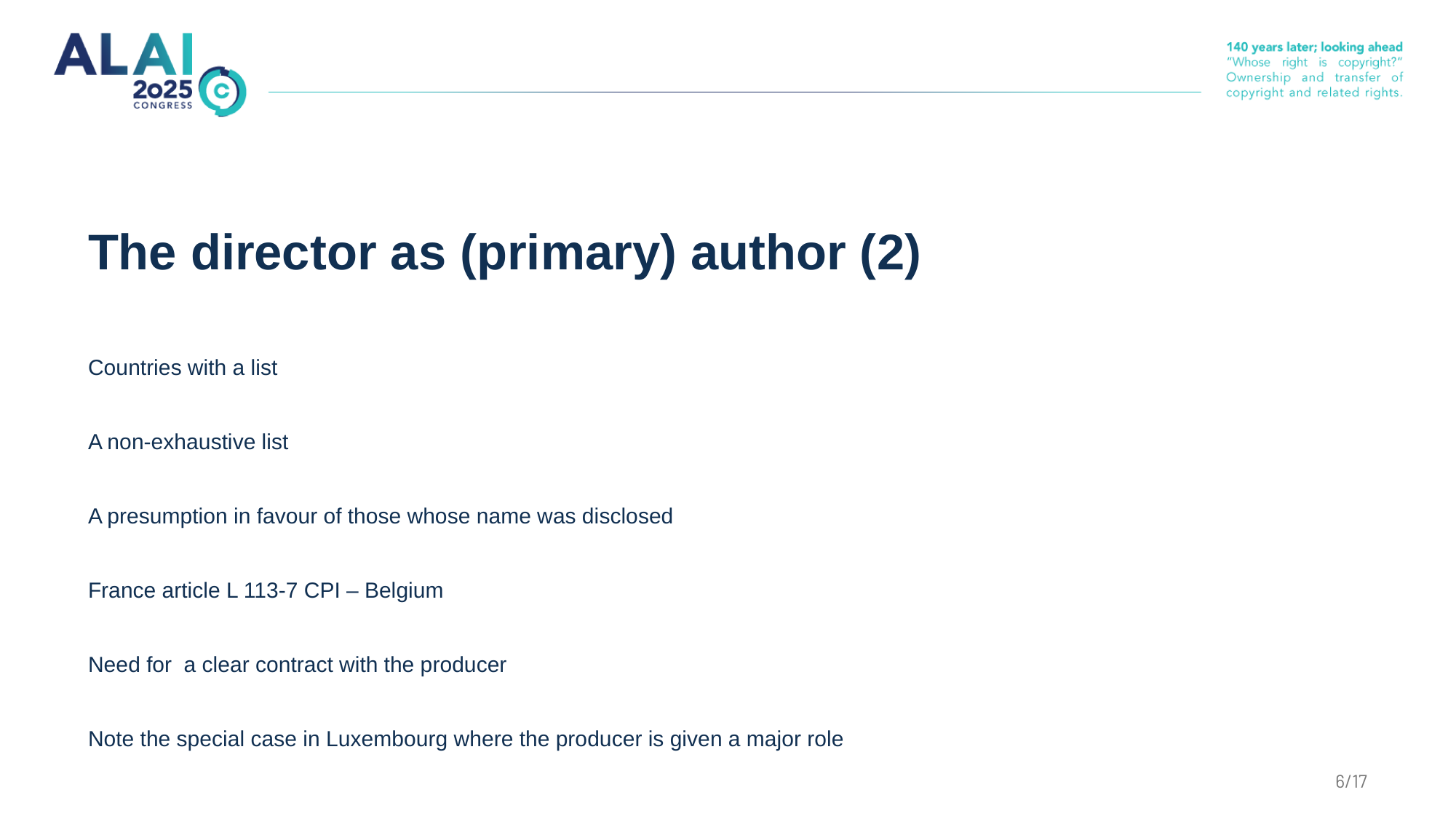

# The director as (primary) author (2)
Countries with a list

A non-exhaustive list

A presumption in favour of those whose name was disclosed

France article L 113-7 CPI – Belgium

Need for  a clear contract with the producer

Note the special case in Luxembourg where the producer is given a major role

6/17